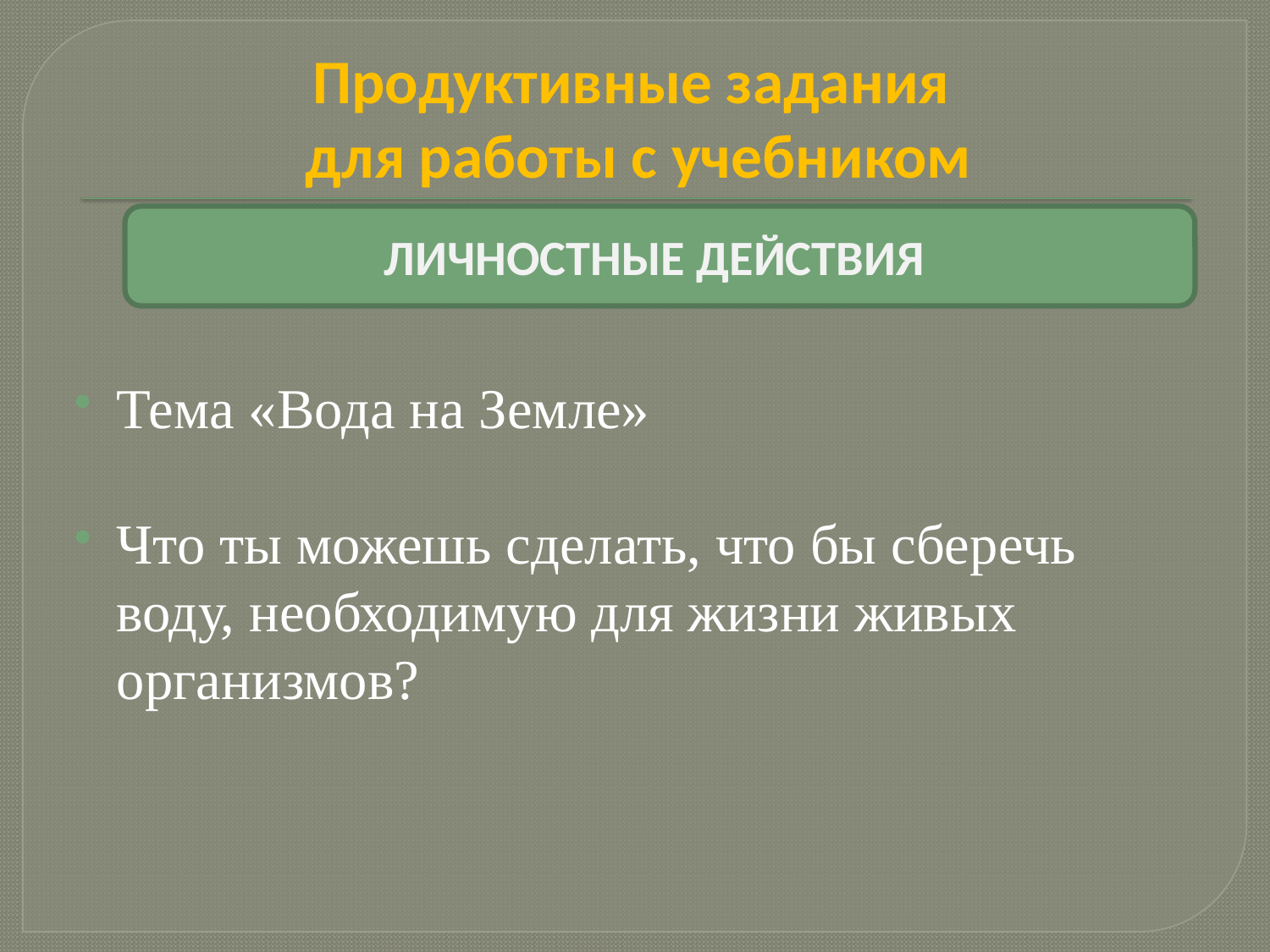

# Продуктивные задания для работы с учебником
ЛИЧНОСТНЫЕ ДЕЙСТВИЯ
Тема «Вода на Земле»

Что ты можешь сделать, что бы сберечь воду, необходимую для жизни живых организмов?